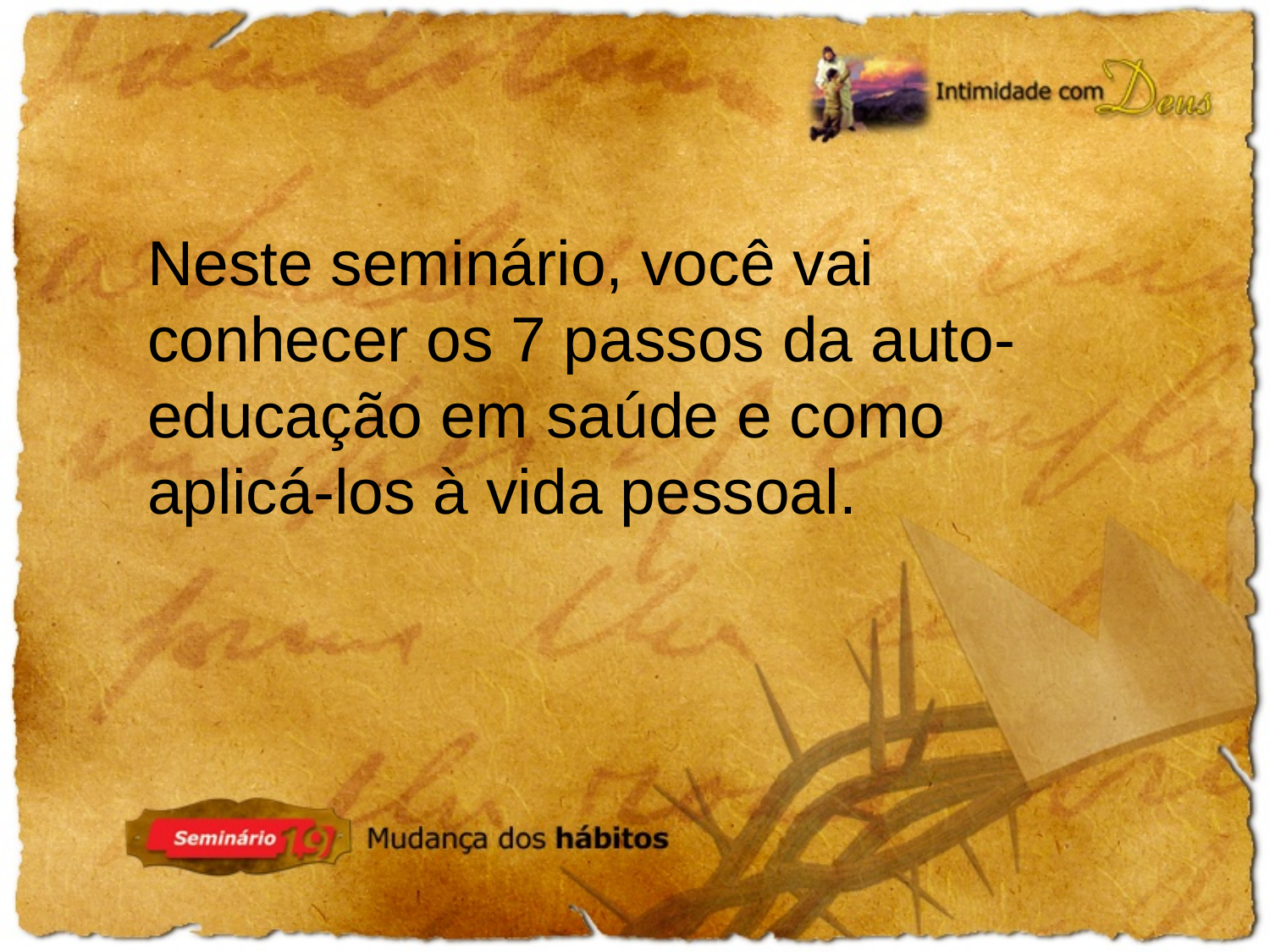

Neste seminário, você vai conhecer os 7 passos da auto-educação em saúde e como aplicá-los à vida pessoal.